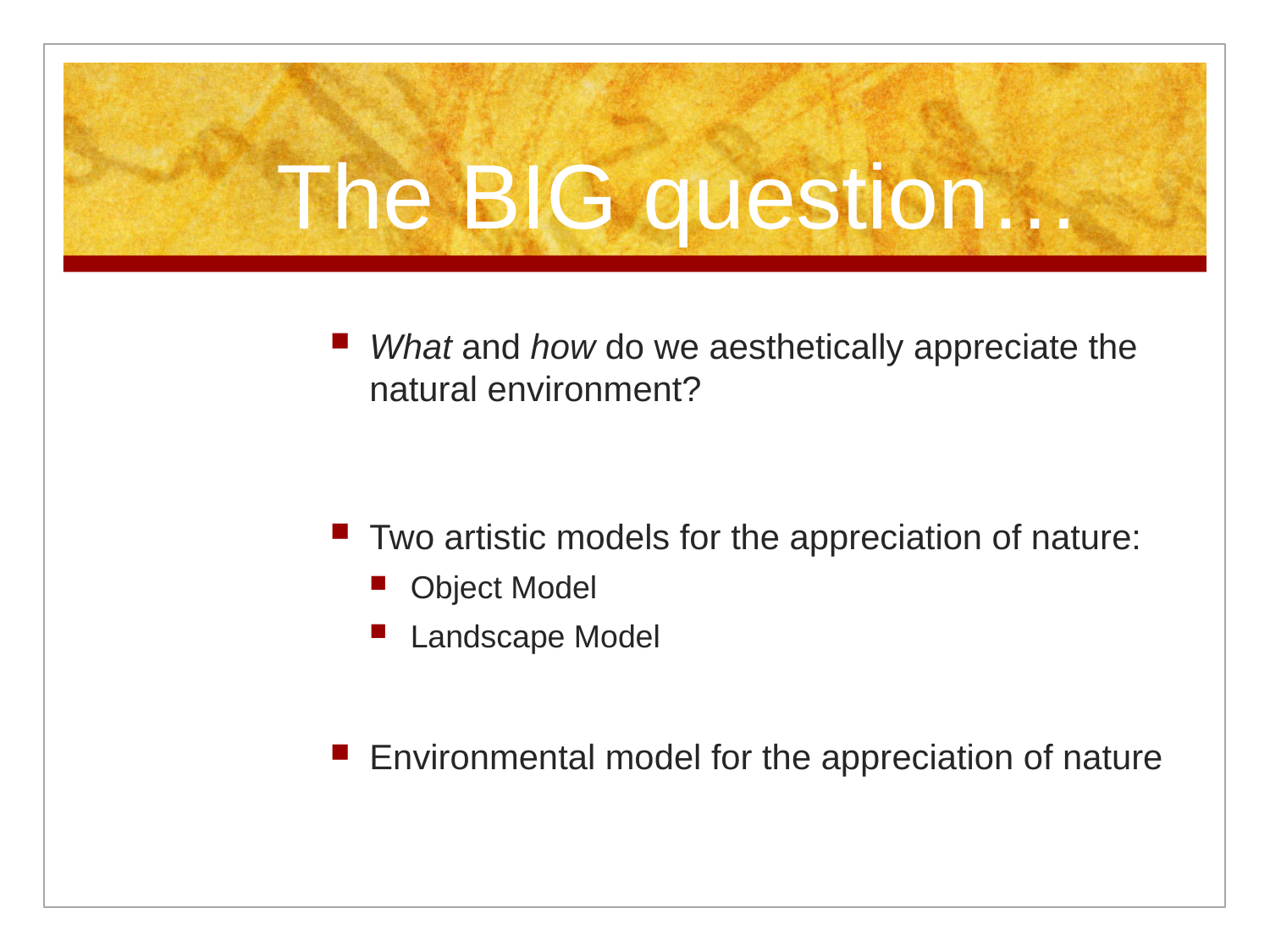

# The BIG question…
What and how do we aesthetically appreciate the natural environment?

Two artistic models for the appreciation of nature:
Object Model
Landscape Model

Environmental model for the appreciation of nature